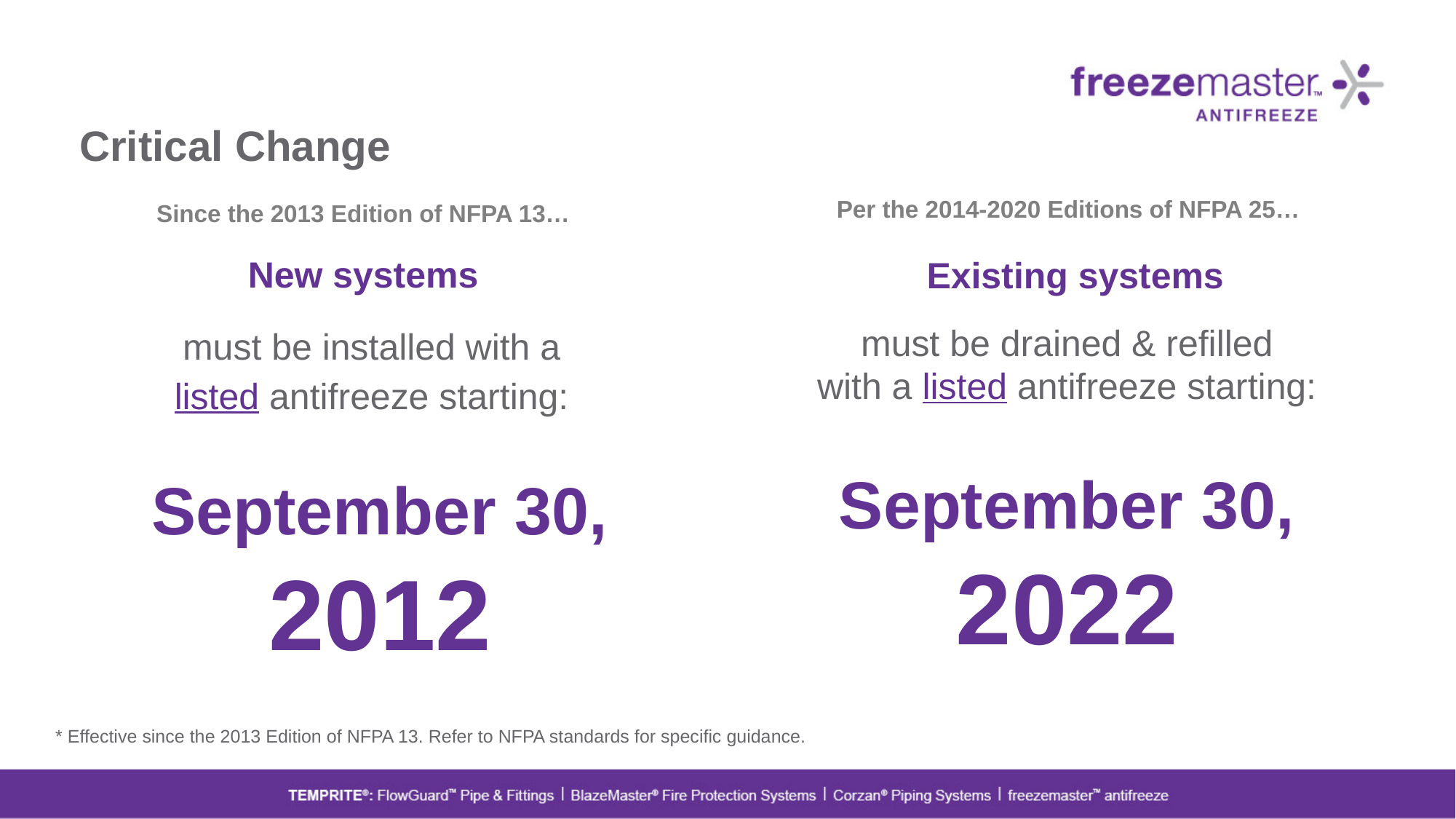

# Critical Change
Per the 2014-2020 Editions of NFPA 25…
Since the 2013 Edition of NFPA 13…
New systems
Existing systems
must be drained & refilled
must be installed with a
with a listed antifreeze starting:
listed antifreeze starting:
September 30,
2022
September 30,
2012
* Effective since the 2013 Edition of NFPA 13. Refer to NFPA standards for specific guidance.